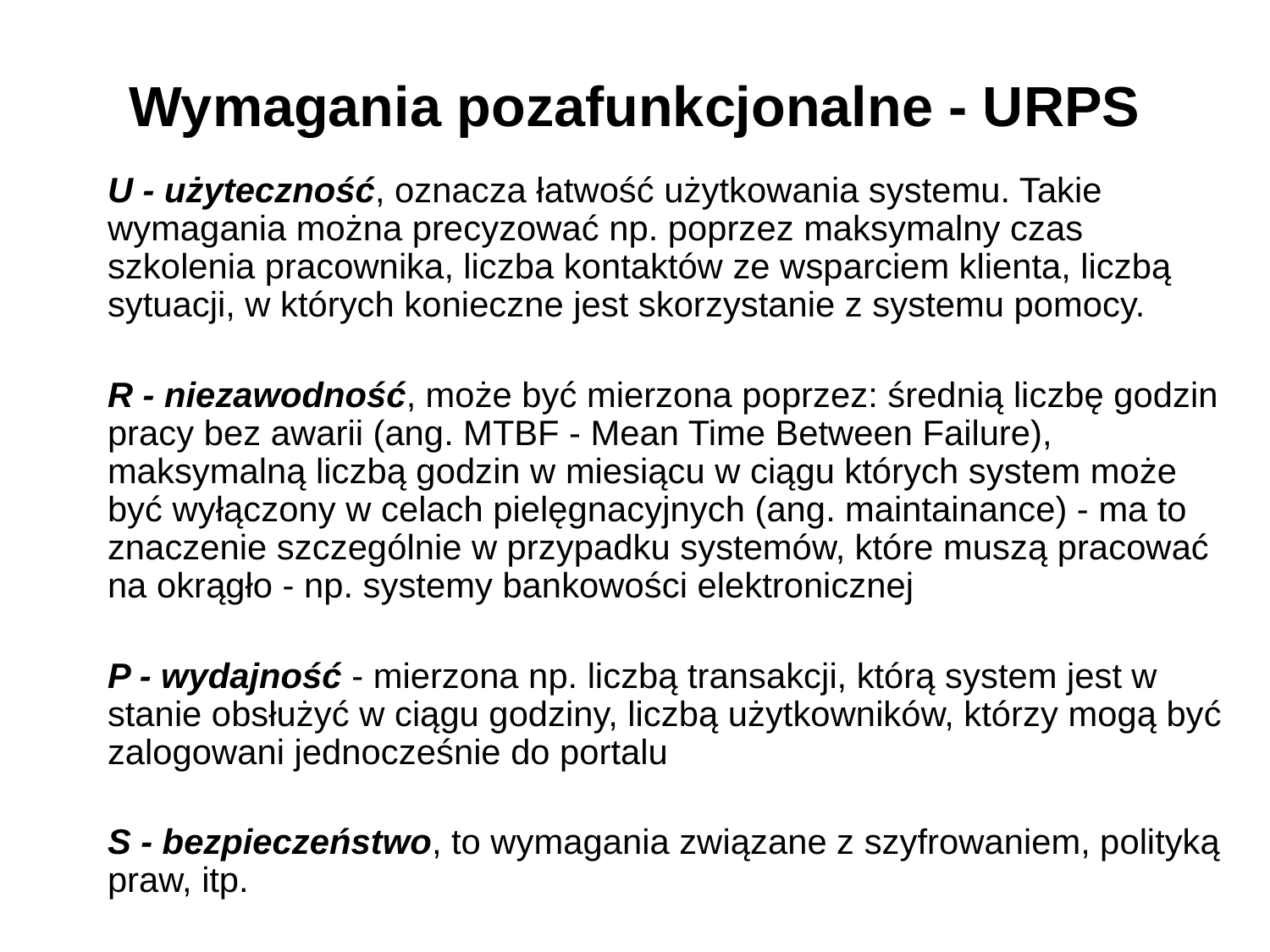

# Wymagania pozafunkcjonalne - URPS
U - użyteczność, oznacza łatwość użytkowania systemu. Takie wymagania można precyzować np. poprzez maksymalny czas szkolenia pracownika, liczba kontaktów ze wsparciem klienta, liczbą sytuacji, w których konieczne jest skorzystanie z systemu pomocy.

R - niezawodność, może być mierzona poprzez: średnią liczbę godzin pracy bez awarii (ang. MTBF - Mean Time Between Failure), maksymalną liczbą godzin w miesiącu w ciągu których system może być wyłączony w celach pielęgnacyjnych (ang. maintainance) - ma to znaczenie szczególnie w przypadku systemów, które muszą pracować na okrągło - np. systemy bankowości elektronicznej

P - wydajność - mierzona np. liczbą transakcji, którą system jest w stanie obsłużyć w ciągu godziny, liczbą użytkowników, którzy mogą być zalogowani jednocześnie do portalu

S - bezpieczeństwo, to wymagania związane z szyfrowaniem, polityką praw, itp.